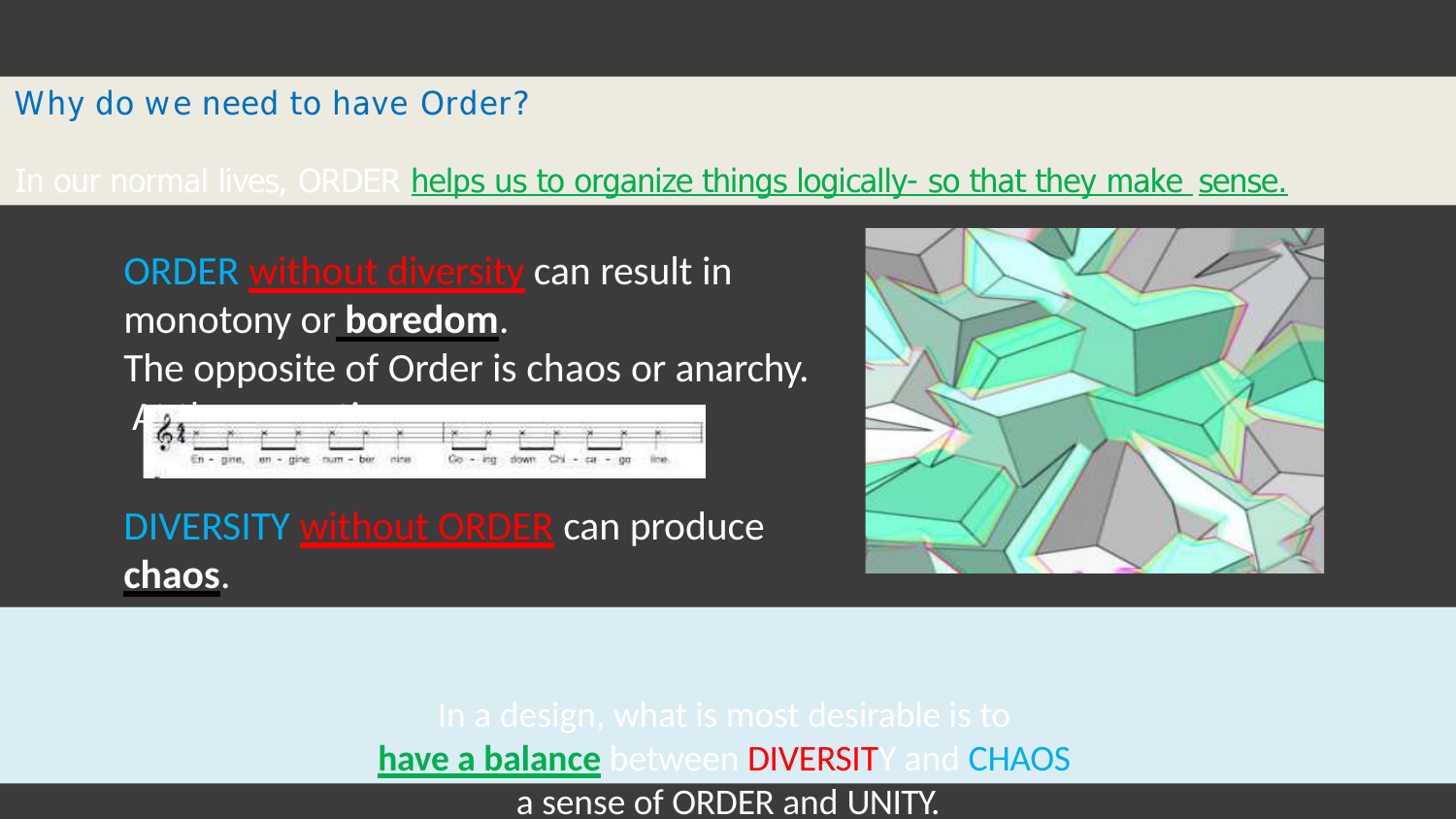

Why do we need to have Order?

In our normal lives, ORDER helps us to organize things logically- so that they make sense.

ORDER without diversity can result in
monotony or boredom.
The opposite of Order is chaos or anarchy.  At the same time,

DIVERSITY without ORDER can produce
chaos.

In a design, what is most desirable is to
have a balance between DIVERSITY and CHAOS
a sense of ORDER and UNITY.